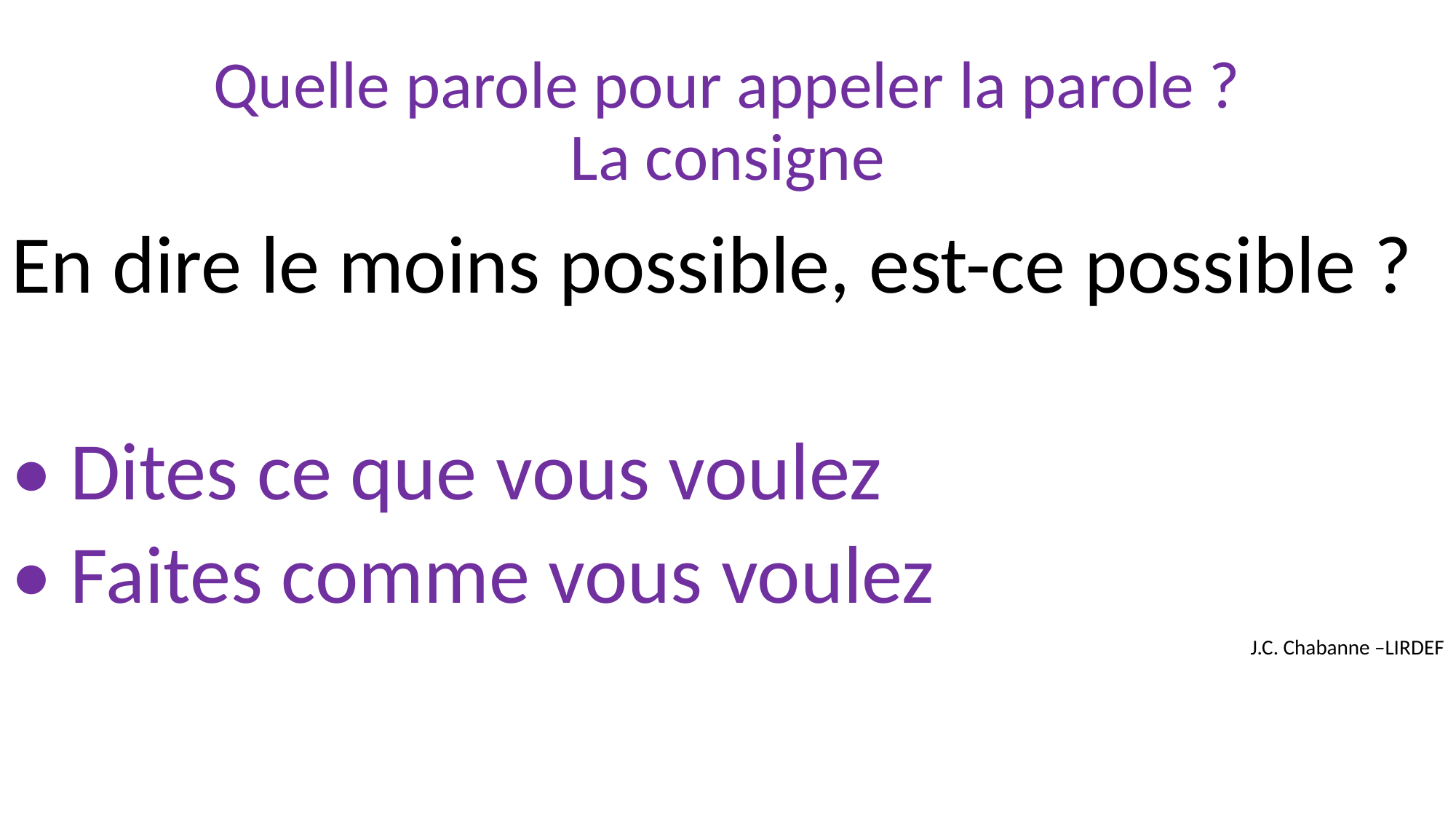

# Quelle parole pour appeler la parole ? La consigne
En dire le moins possible, est-ce possible ?

• Dites ce que vous voulez
• Faites comme vous voulez
J.C. Chabanne –LIRDEF